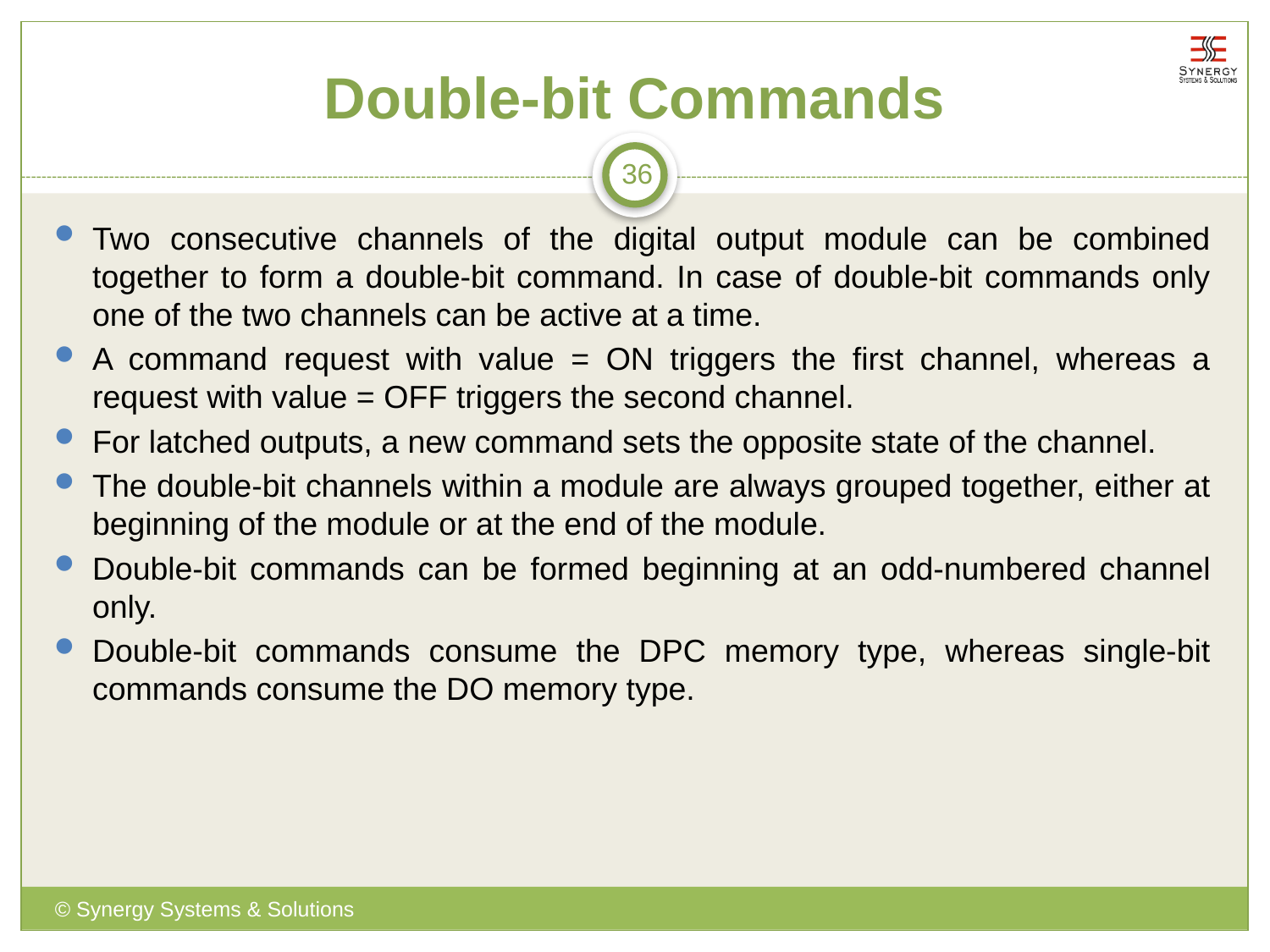

# Double-bit Commands
36
Two consecutive channels of the digital output module can be combined together to form a double-bit command. In case of double-bit commands only one of the two channels can be active at a time.
A command request with value = ON triggers the first channel, whereas a request with value = OFF triggers the second channel.
For latched outputs, a new command sets the opposite state of the channel.
The double-bit channels within a module are always grouped together, either at beginning of the module or at the end of the module.
Double-bit commands can be formed beginning at an odd-numbered channel only.
Double-bit commands consume the DPC memory type, whereas single-bit commands consume the DO memory type.
© Synergy Systems & Solutions